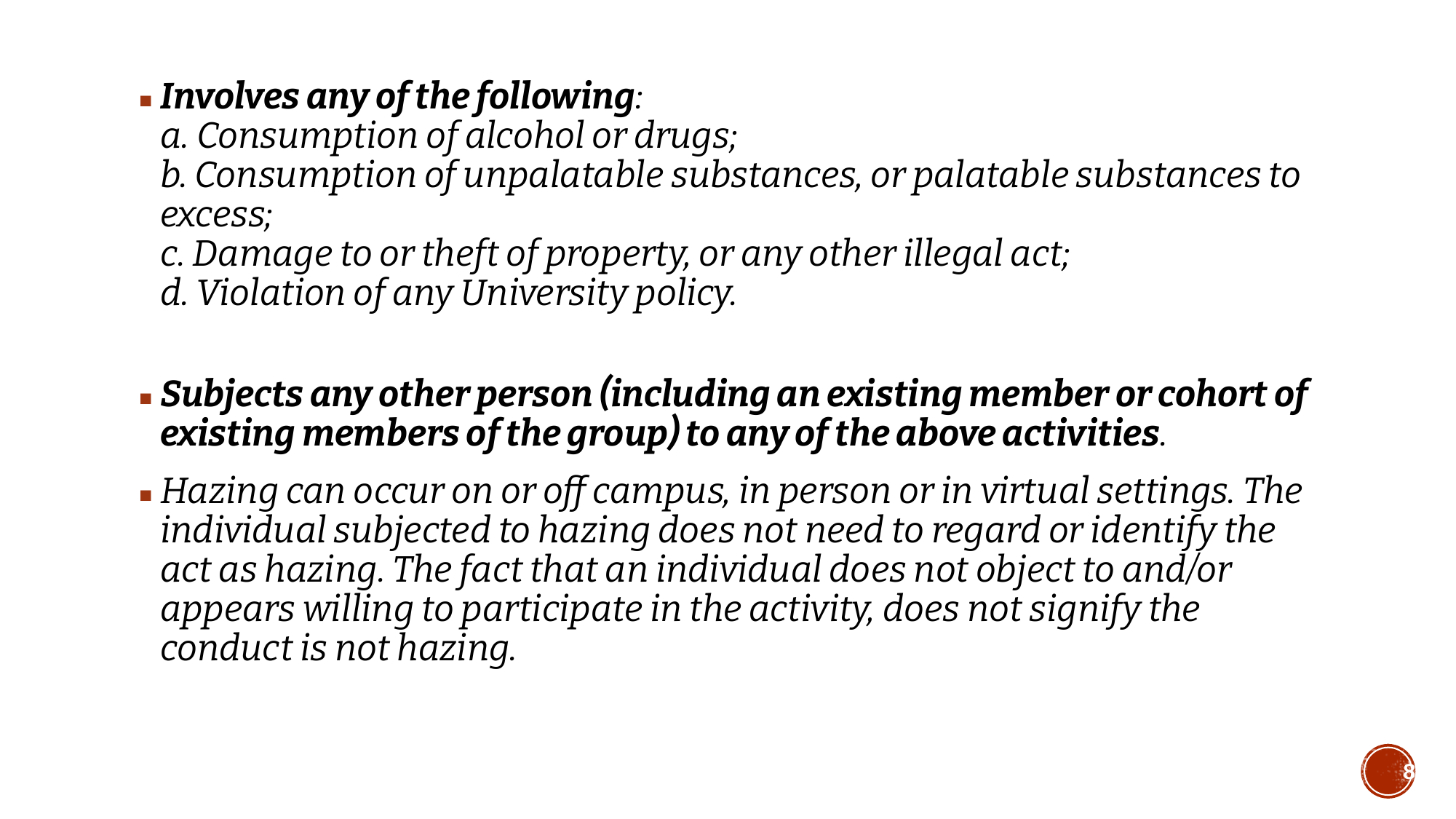

Involves any of the following:
a. Consumption of alcohol or drugs;
b. Consumption of unpalatable substances, or palatable substances to excess;
c. Damage to or theft of property, or any other illegal act;
d. Violation of any University policy.
Subjects any other person (including an existing member or cohort of existing members of the group) to any of the above activities.
Hazing can occur on or off campus, in person or in virtual settings. The individual subjected to hazing does not need to regard or identify the act as hazing. The fact that an individual does not object to and/or appears willing to participate in the activity, does not signify the conduct is not hazing.

8